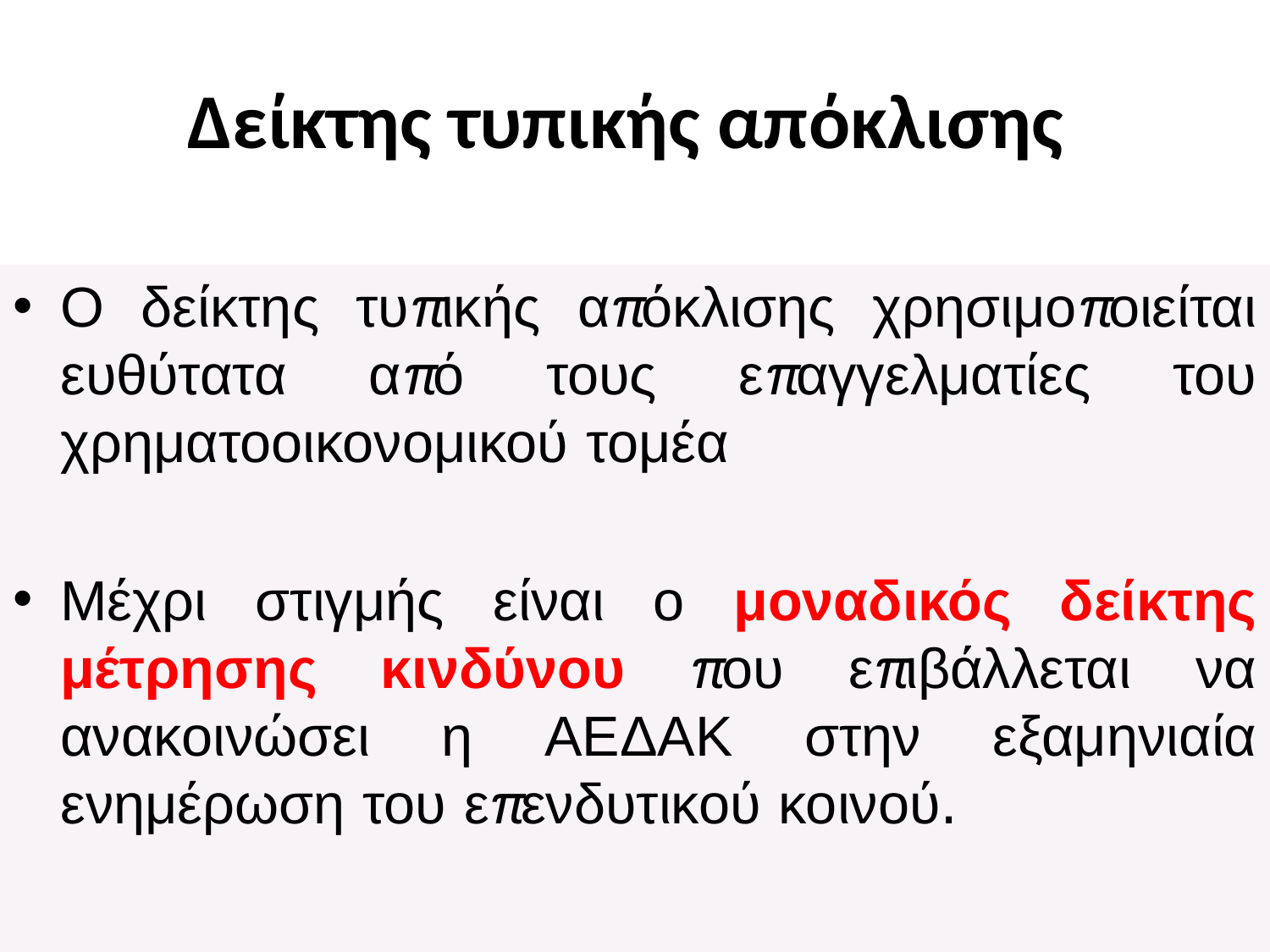

# Δείκτης τυπικής απόκλισης
Ο δείκτης τυπικής απόκλισης χρησιμοποιείται ευθύτατα από τους επαγγελματίες του χρηματοοικονομικού τομέα

Μέχρι στιγμής είναι ο μοναδικός δείκτης μέτρησης κινδύνου που επιβάλλεται να ανακοινώσει η ΑΕΔΑΚ στην εξαμηνιαία ενημέρωση του επενδυτικού κοινού.